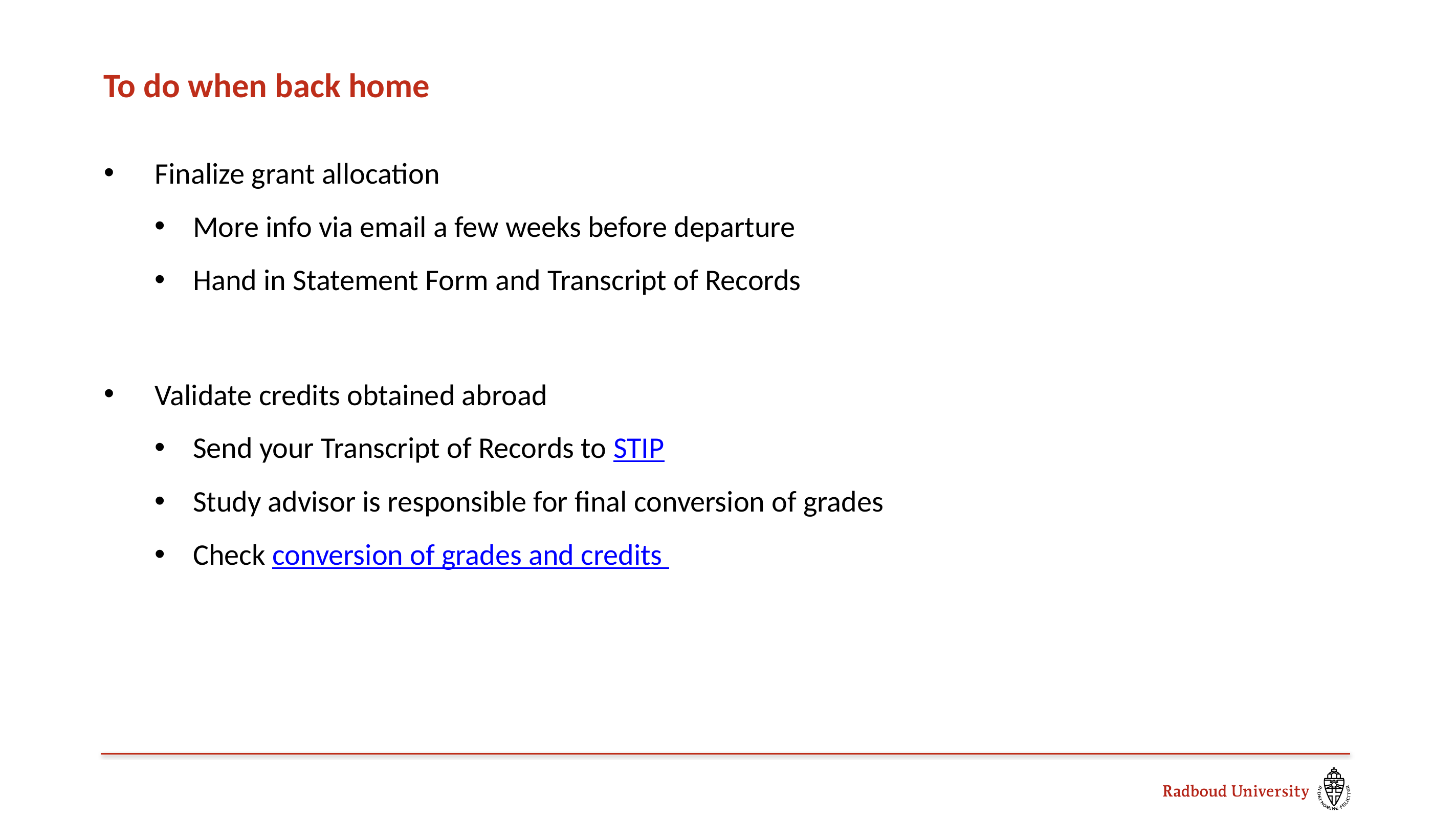

# To do when back home
Finalize grant allocation
More info via email a few weeks before departure
Hand in Statement Form and Transcript of Records

Validate credits obtained abroad
Send your Transcript of Records to STIP
Study advisor is responsible for final conversion of grades
Check conversion of grades and credits